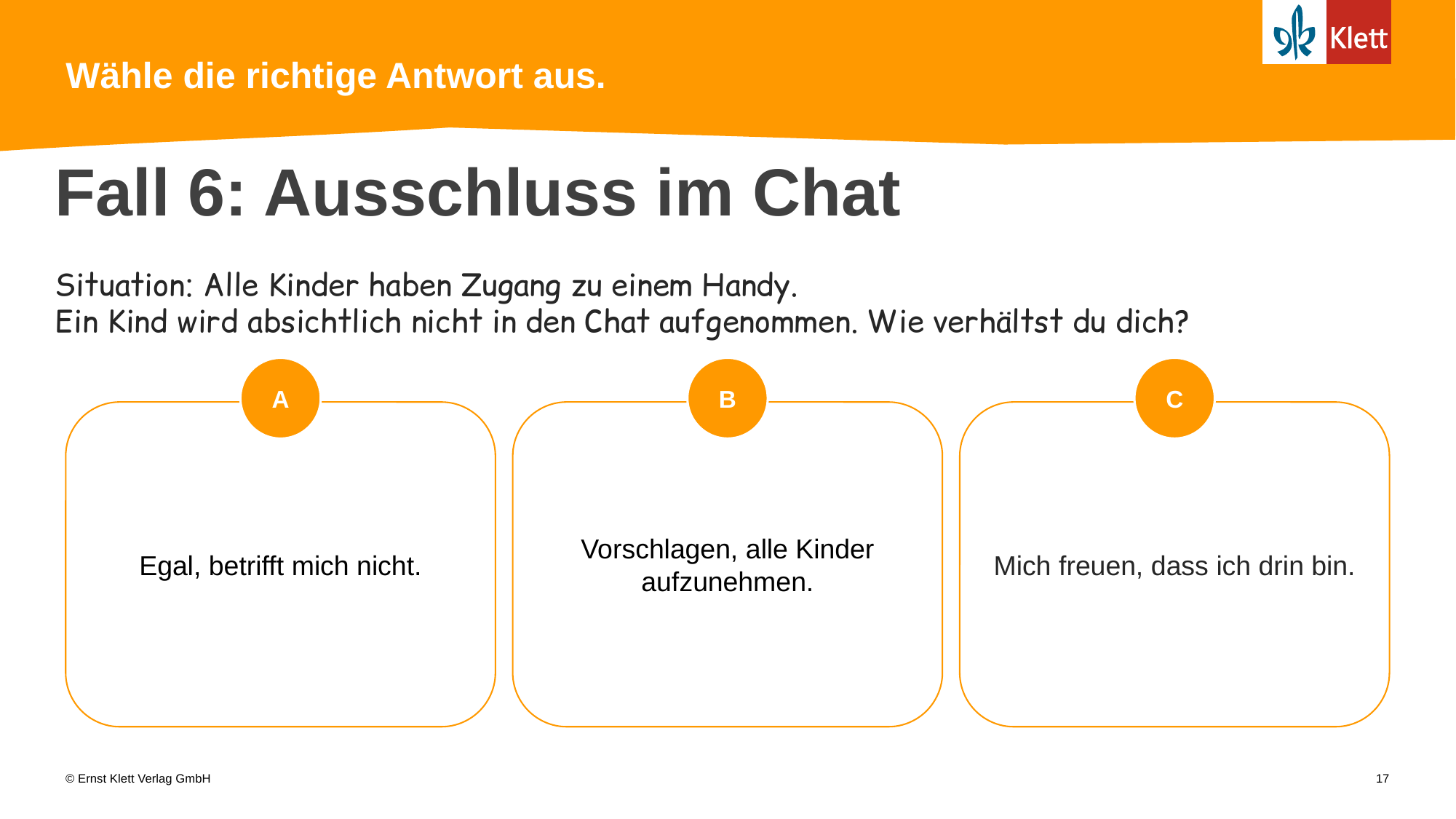

# Wähle die richtige Antwort aus.
Fall 6: Ausschluss im Chat

Situation: Alle Kinder haben Zugang zu einem Handy.
Ein Kind wird absichtlich nicht in den Chat aufgenommen. Wie verhältst du dich?
b
c
a
Egal, betrifft mich nicht.
Vorschlagen, alle Kinder aufzunehmen.
Mich freuen, dass ich drin bin.
17